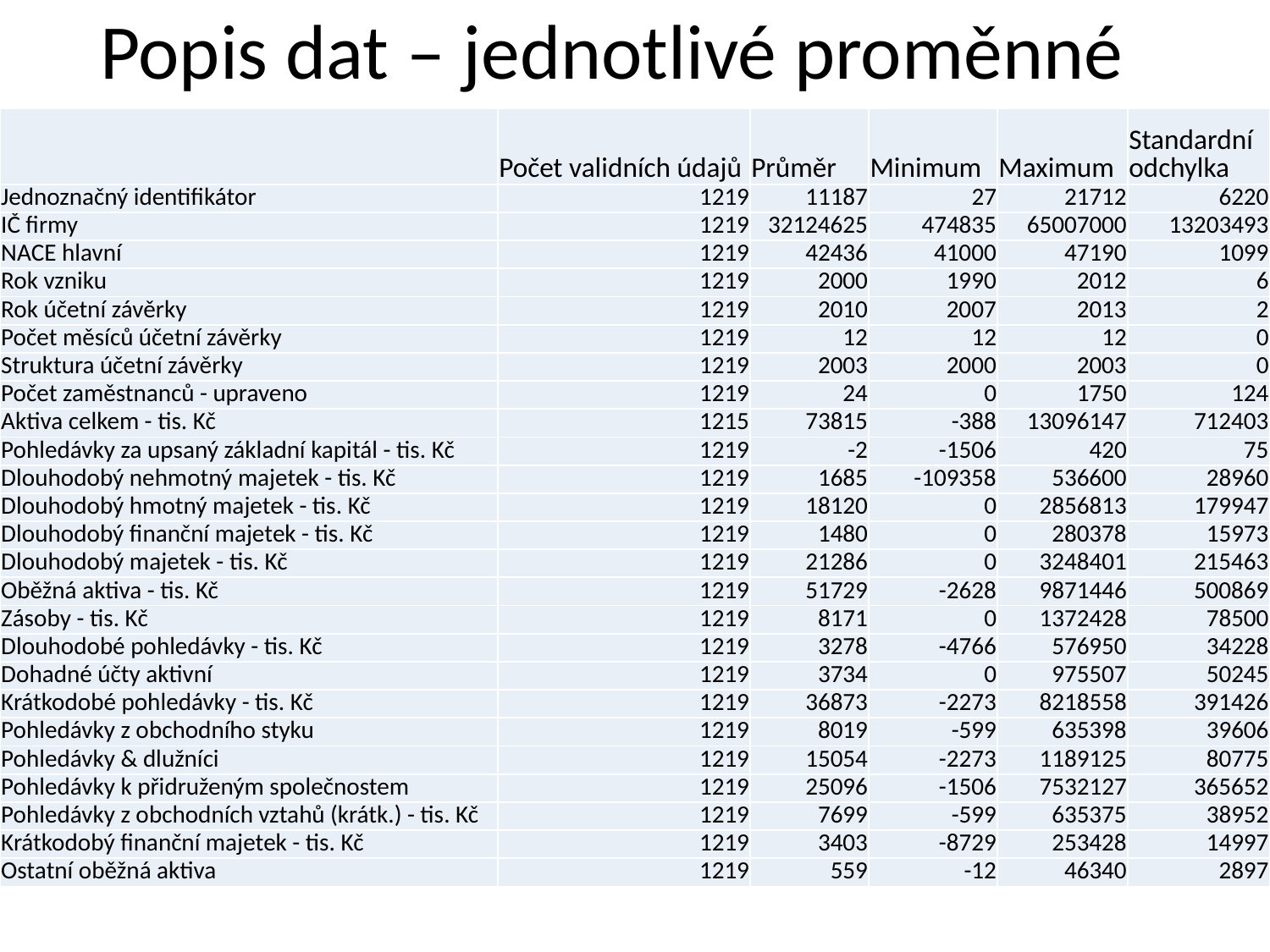

# Popis dat – jednotlivé proměnné
|  | Počet validních údajů | Průměr | Minimum | Maximum | Standardní odchylka |
| --- | --- | --- | --- | --- | --- |
| Jednoznačný identifikátor | 1219 | 11187 | 27 | 21712 | 6220 |
| IČ firmy | 1219 | 32124625 | 474835 | 65007000 | 13203493 |
| NACE hlavní | 1219 | 42436 | 41000 | 47190 | 1099 |
| Rok vzniku | 1219 | 2000 | 1990 | 2012 | 6 |
| Rok účetní závěrky | 1219 | 2010 | 2007 | 2013 | 2 |
| Počet měsíců účetní závěrky | 1219 | 12 | 12 | 12 | 0 |
| Struktura účetní závěrky | 1219 | 2003 | 2000 | 2003 | 0 |
| Počet zaměstnanců - upraveno | 1219 | 24 | 0 | 1750 | 124 |
| Aktiva celkem - tis. Kč | 1215 | 73815 | -388 | 13096147 | 712403 |
| Pohledávky za upsaný základní kapitál - tis. Kč | 1219 | -2 | -1506 | 420 | 75 |
| Dlouhodobý nehmotný majetek - tis. Kč | 1219 | 1685 | -109358 | 536600 | 28960 |
| Dlouhodobý hmotný majetek - tis. Kč | 1219 | 18120 | 0 | 2856813 | 179947 |
| Dlouhodobý finanční majetek - tis. Kč | 1219 | 1480 | 0 | 280378 | 15973 |
| Dlouhodobý majetek - tis. Kč | 1219 | 21286 | 0 | 3248401 | 215463 |
| Oběžná aktiva - tis. Kč | 1219 | 51729 | -2628 | 9871446 | 500869 |
| Zásoby - tis. Kč | 1219 | 8171 | 0 | 1372428 | 78500 |
| Dlouhodobé pohledávky - tis. Kč | 1219 | 3278 | -4766 | 576950 | 34228 |
| Dohadné účty aktivní | 1219 | 3734 | 0 | 975507 | 50245 |
| Krátkodobé pohledávky - tis. Kč | 1219 | 36873 | -2273 | 8218558 | 391426 |
| Pohledávky z obchodního styku | 1219 | 8019 | -599 | 635398 | 39606 |
| Pohledávky & dlužníci | 1219 | 15054 | -2273 | 1189125 | 80775 |
| Pohledávky k přidruženým společnostem | 1219 | 25096 | -1506 | 7532127 | 365652 |
| Pohledávky z obchodních vztahů (krátk.) - tis. Kč | 1219 | 7699 | -599 | 635375 | 38952 |
| Krátkodobý finanční majetek - tis. Kč | 1219 | 3403 | -8729 | 253428 | 14997 |
| Ostatní oběžná aktiva | 1219 | 559 | -12 | 46340 | 2897 |